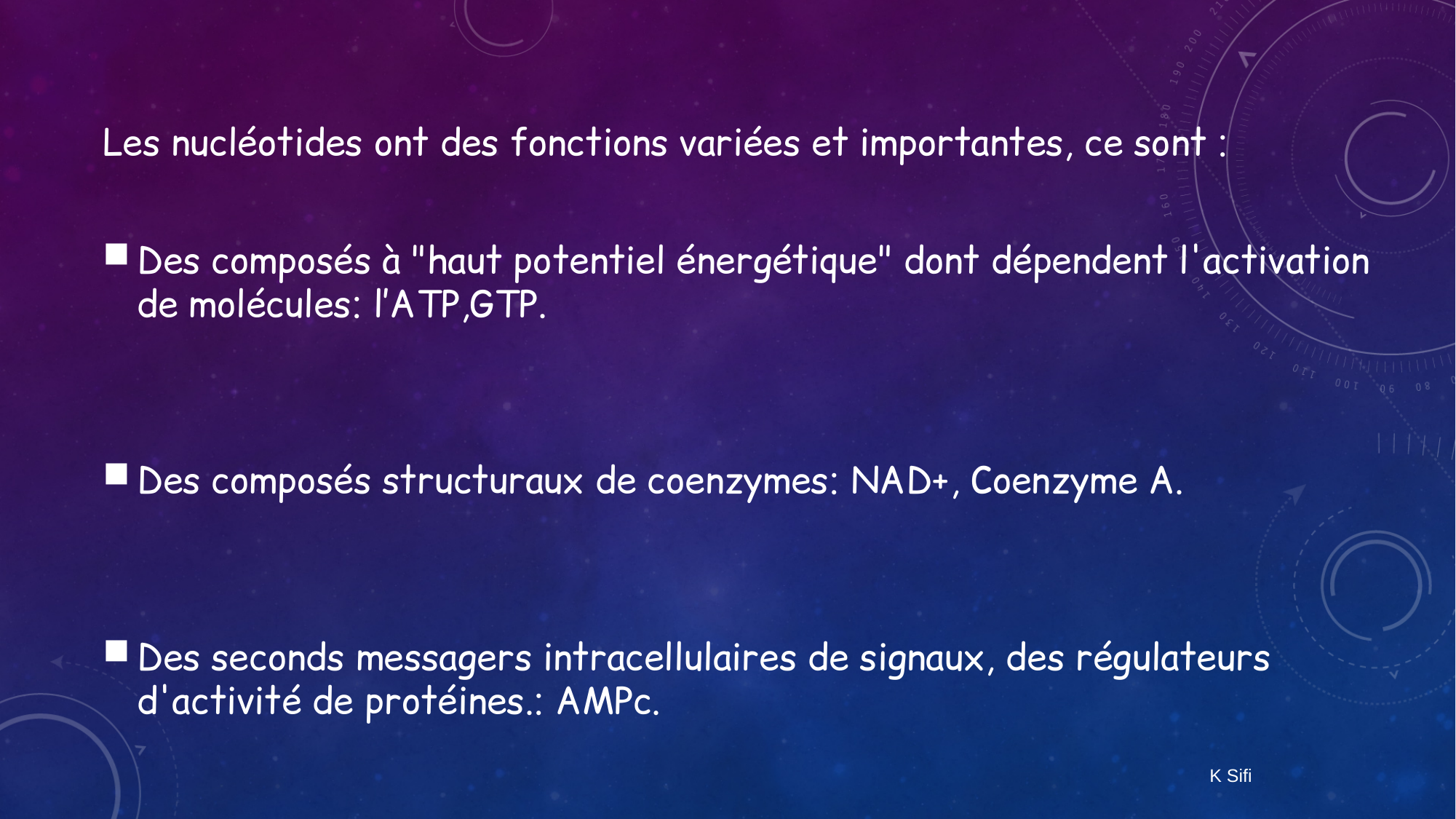

Les nucléotides ont des fonctions variées et importantes, ce sont :

Des composés à "haut potentiel énergétique" dont dépendent l'activation de molécules: l’ATP,GTP.

Des composés structuraux de coenzymes: NAD+, Coenzyme A.

Des seconds messagers intracellulaires de signaux, des régulateurs d'activité de protéines.: AMPc.
                                                      K Sifi